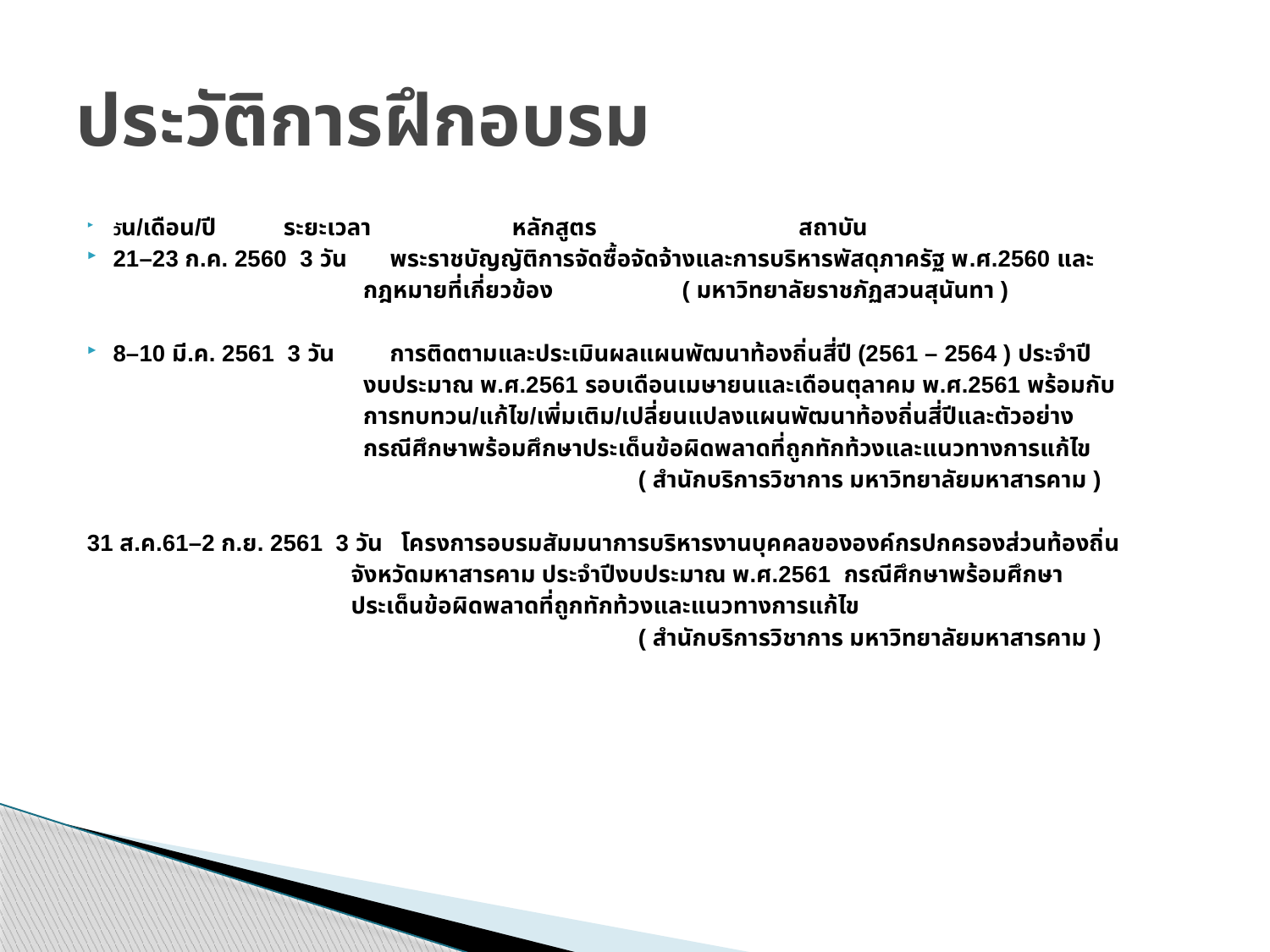

# ประวัติการฝึกอบรม
วัน/เดือน/ปี           ระยะเวลา                       หลักสูตร                                 สถาบัน
21–23 ก.ค. 2560  3 วัน       พระราชบัญญัติการจัดซื้อจัดจ้างและการบริหารพัสดุภาครัฐ พ.ศ.2560 และ
                                             กฎหมายที่เกี่ยวข้อง                     ( มหาวิทยาลัยราชภัฏสวนสุนันทา )

8–10 มี.ค. 2561  3 วัน         การติดตามและประเมินผลแผนพัฒนาท้องถิ่นสี่ปี (2561 – 2564 ) ประจำปี
                                             งบประมาณ พ.ศ.2561 รอบเดือนเมษายนและเดือนตุลาคม พ.ศ.2561 พร้อมกับ
                                             การทบทวน/แก้ไข/เพิ่มเติม/เปลี่ยนแปลงแผนพัฒนาท้องถิ่นสี่ปีและตัวอย่าง
                                             กรณีศึกษาพร้อมศึกษาประเด็นข้อผิดพลาดที่ถูกทักท้วงและแนวทางการแก้ไข
                                                                                    ( สำนักบริการวิชาการ มหาวิทยาลัยมหาสารคาม )

31 ส.ค.61–2 ก.ย. 2561  3 วัน   โครงการอบรมสัมมนาการบริหารงานบุคคลขององค์กรปกครองส่วนท้องถิ่น
                                           จังหวัดมหาสารคาม ประจำปีงบประมาณ พ.ศ.2561  กรณีศึกษาพร้อมศึกษา
                                           ประเด็นข้อผิดพลาดที่ถูกทักท้วงและแนวทางการแก้ไข
                                                                                    ( สำนักบริการวิชาการ มหาวิทยาลัยมหาสารคาม )